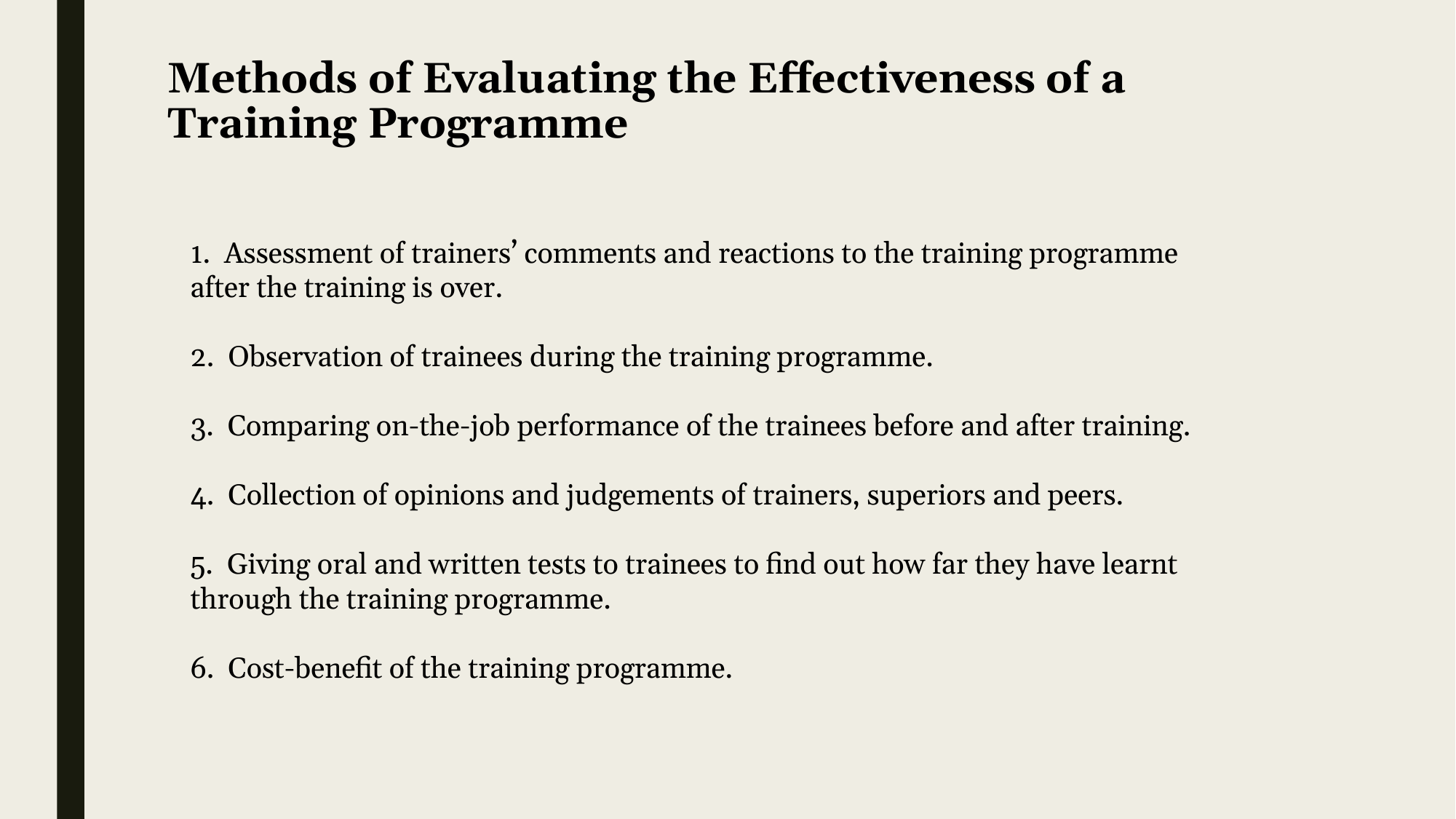

# Methods of Evaluating the Effectiveness of a Training Programme
1.  Assessment of trainers’ comments and reactions to the training programme after the training is over.

2.  Observation of trainees during the training programme.

3.  Comparing on-the-job performance of the trainees before and after training.

4.  Collection of opinions and judgements of trainers, superiors and peers.

5.  Giving oral and written tests to trainees to find out how far they have learnt through the training programme.

6.  Cost-benefit of the training programme.